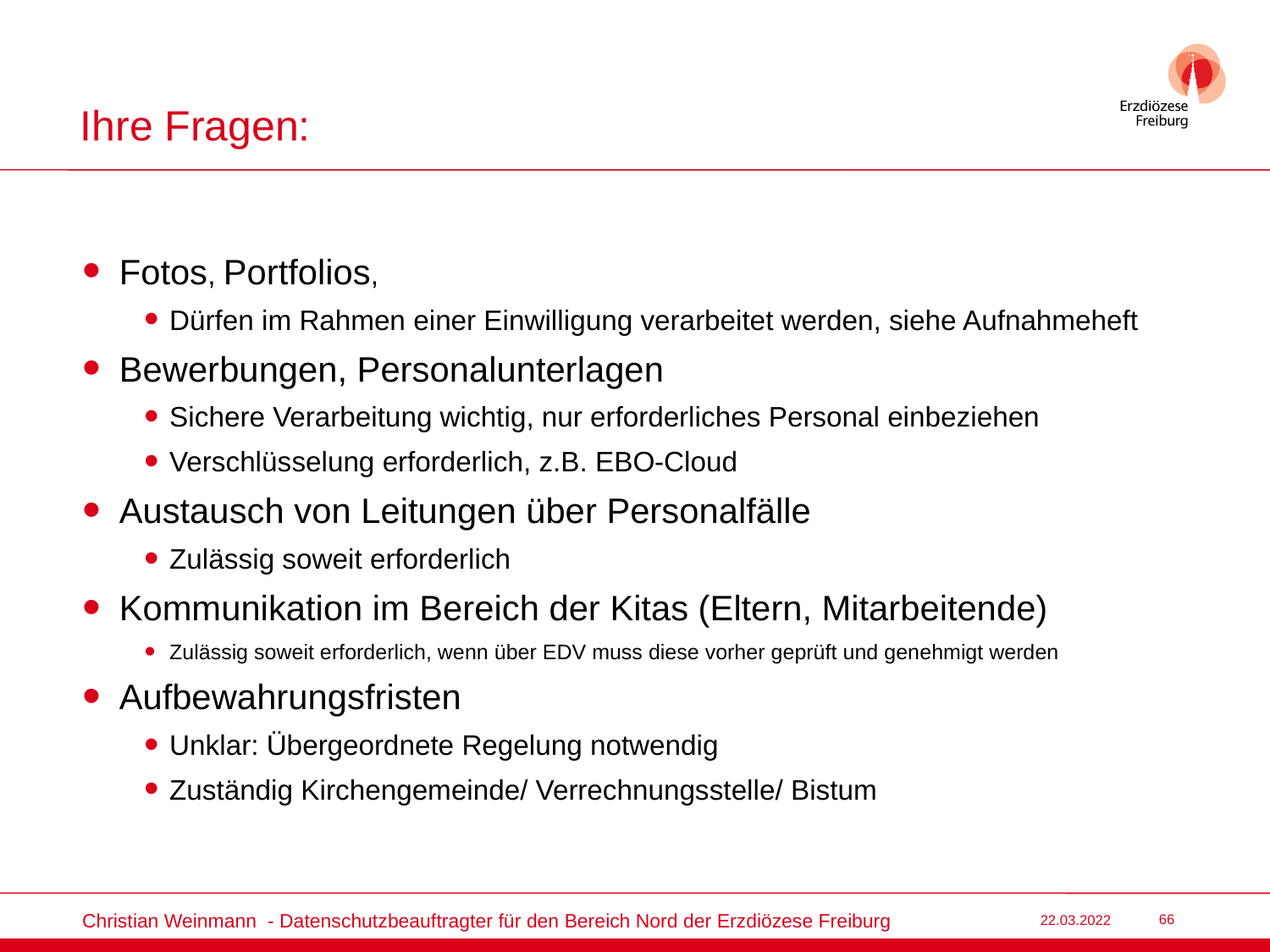

# Ihre Fragen:

Fotos, Portfolios,
Dürfen im Rahmen einer Einwilligung verarbeitet werden, siehe Aufnahmeheft
Bewerbungen, Personalunterlagen
Sichere Verarbeitung wichtig, nur erforderliches Personal einbeziehen
Verschlüsselung erforderlich, z.B. EBO-Cloud
Austausch von Leitungen über Personalfälle
Zulässig soweit erforderlich
Kommunikation im Bereich der Kitas (Eltern, Mitarbeitende)
Zulässig soweit erforderlich, wenn über EDV muss diese vorher geprüft und genehmigt werden
Aufbewahrungsfristen
Unklar: Übergeordnete Regelung notwendig
Zuständig Kirchengemeinde/ Verrechnungsstelle/ Bistum
Christian Weinmann  - Datenschutzbeauftragter für den Bereich Nord der Erzdiözese Freiburg
22.03.2022